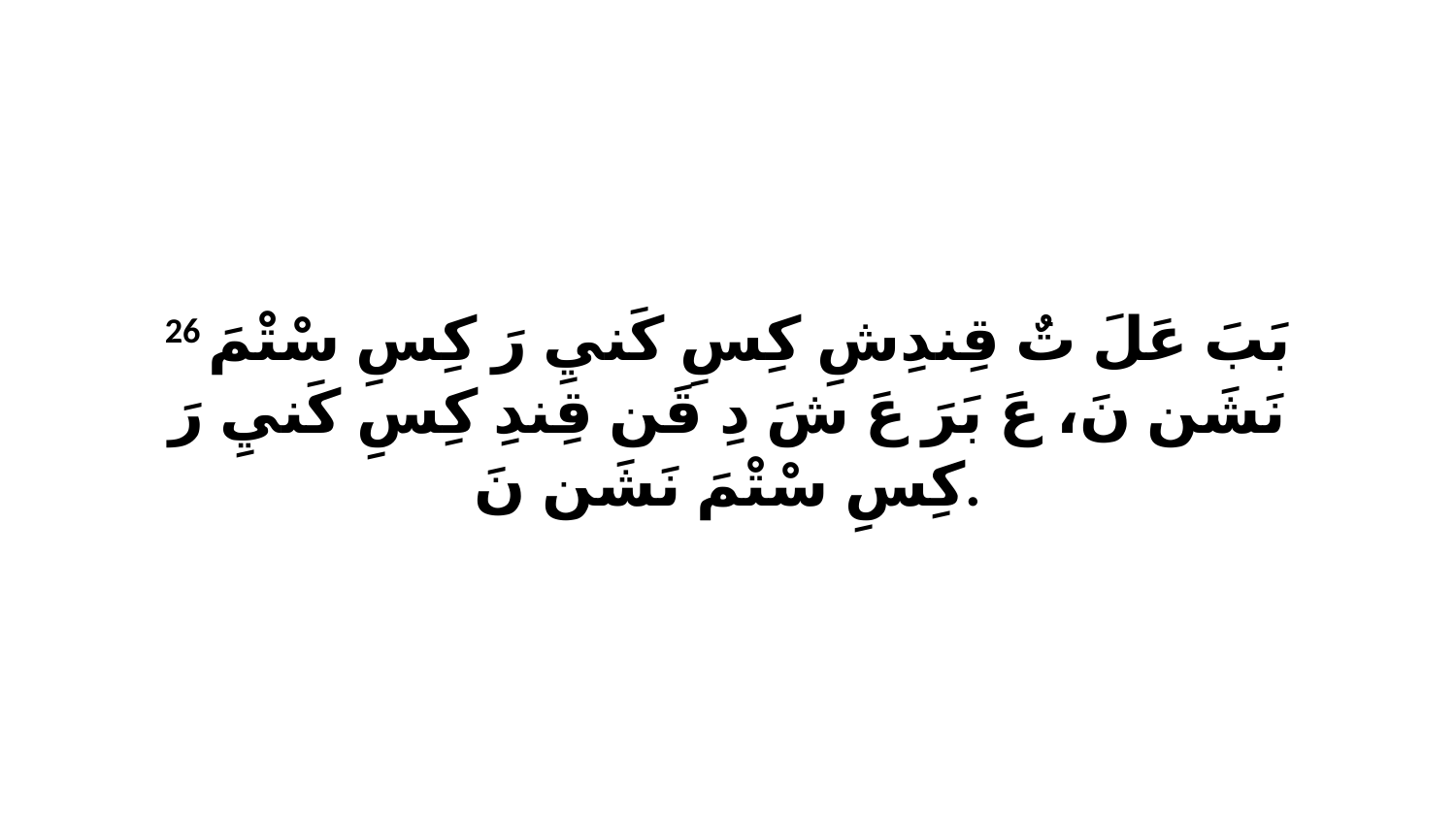

26 بَبَ عَلَ تٌ قِندِشِ كِسِ كَنيِ رَ كِسِ سْتْمَ نَشَن نَ، عَ بَرَ عَ شَ دِ قَن قِندِ كِسِ كَنيِ رَ كِسِ سْتْمَ نَشَن نَ.